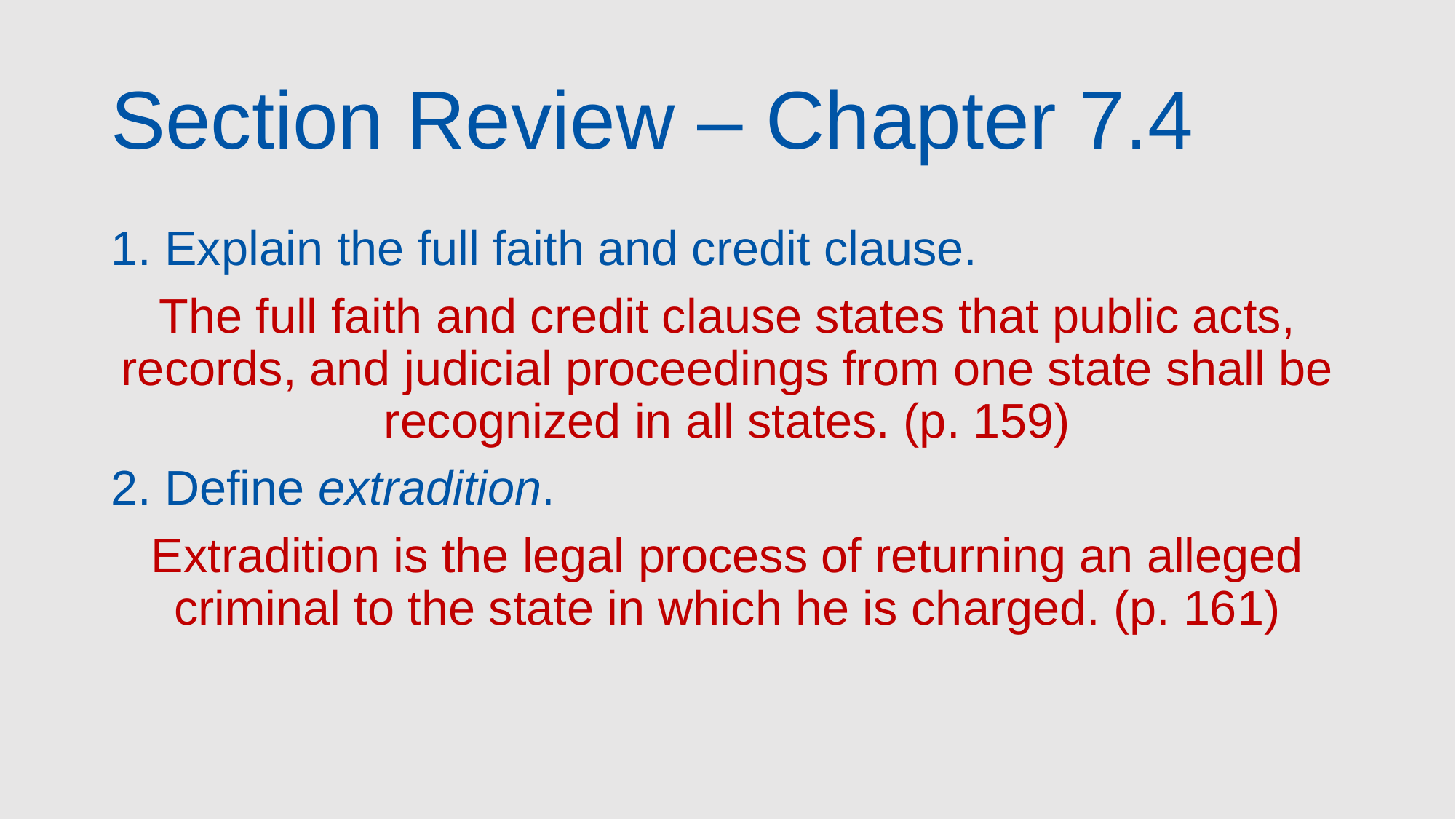

# Section Review – Chapter 7.4
1. Explain the full faith and credit clause.
The full faith and credit clause states that public acts, records, and judicial proceedings from one state shall be recognized in all states. (p. 159)
2. Define extradition.
Extradition is the legal process of returning an alleged criminal to the state in which he is charged. (p. 161)